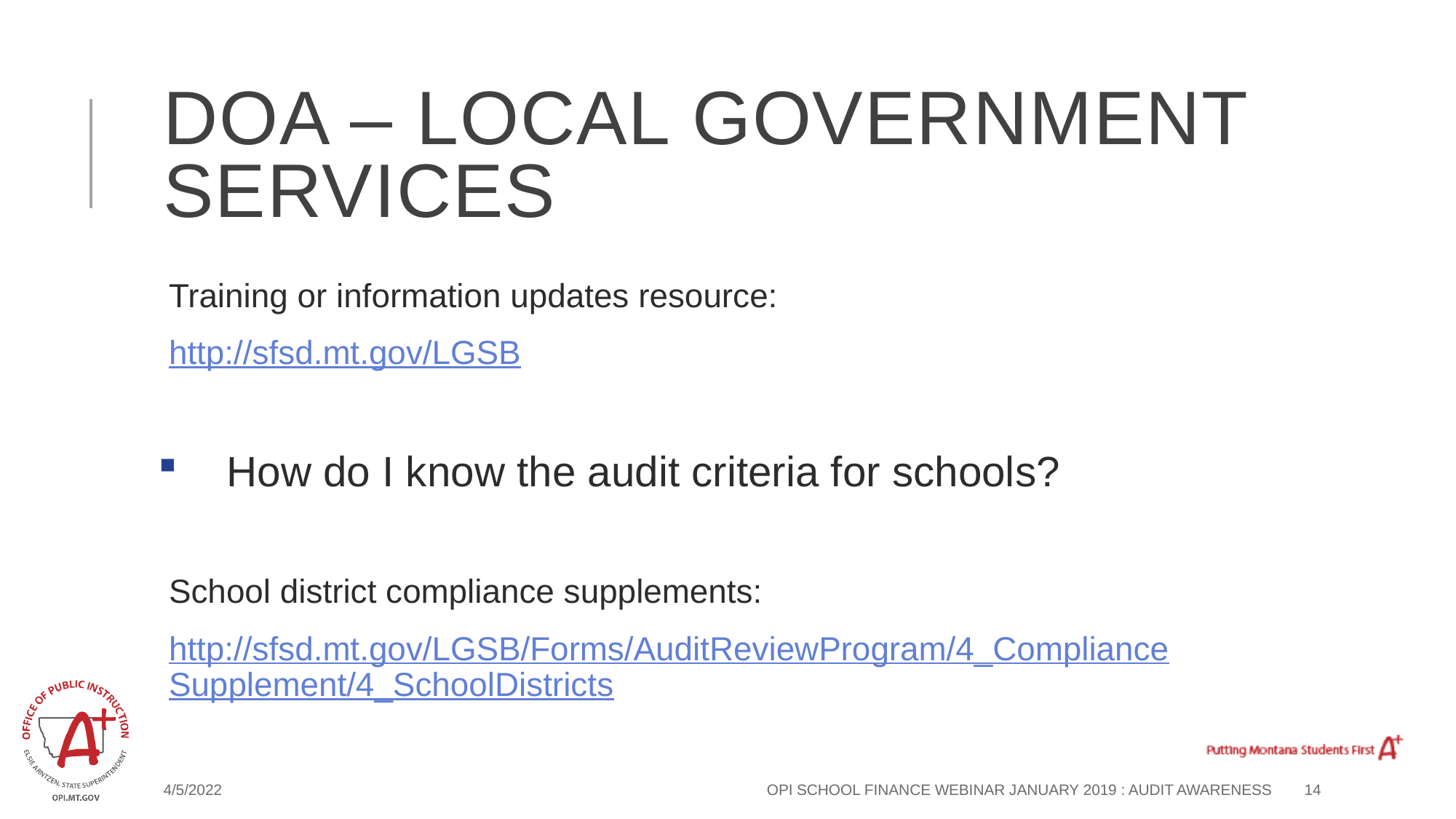

# Doa – local government services
Training or information updates resource:
http://sfsd.mt.gov/LGSB

How do I know the audit criteria for schools?

School district compliance supplements:
http://sfsd.mt.gov/LGSB/Forms/AuditReviewProgram/4_Compliance
Supplement/4_SchoolDistricts
4/5/2022
OPI School Finance Webinar January 2019 : Audit Awareness
14